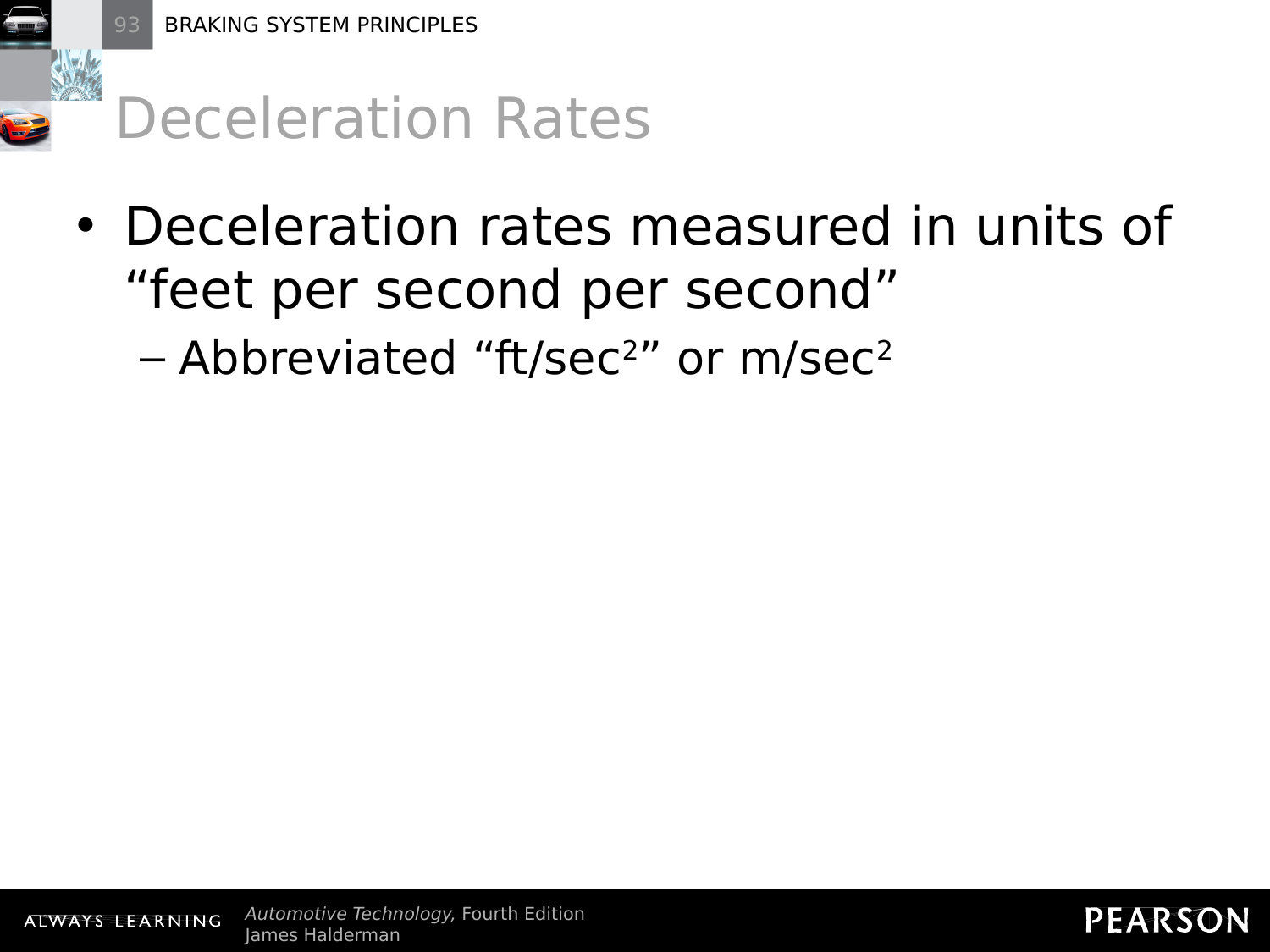

# Deceleration Rates
Deceleration rates measured in units of “feet per second per second”
Abbreviated “ft/sec2” or m/sec2